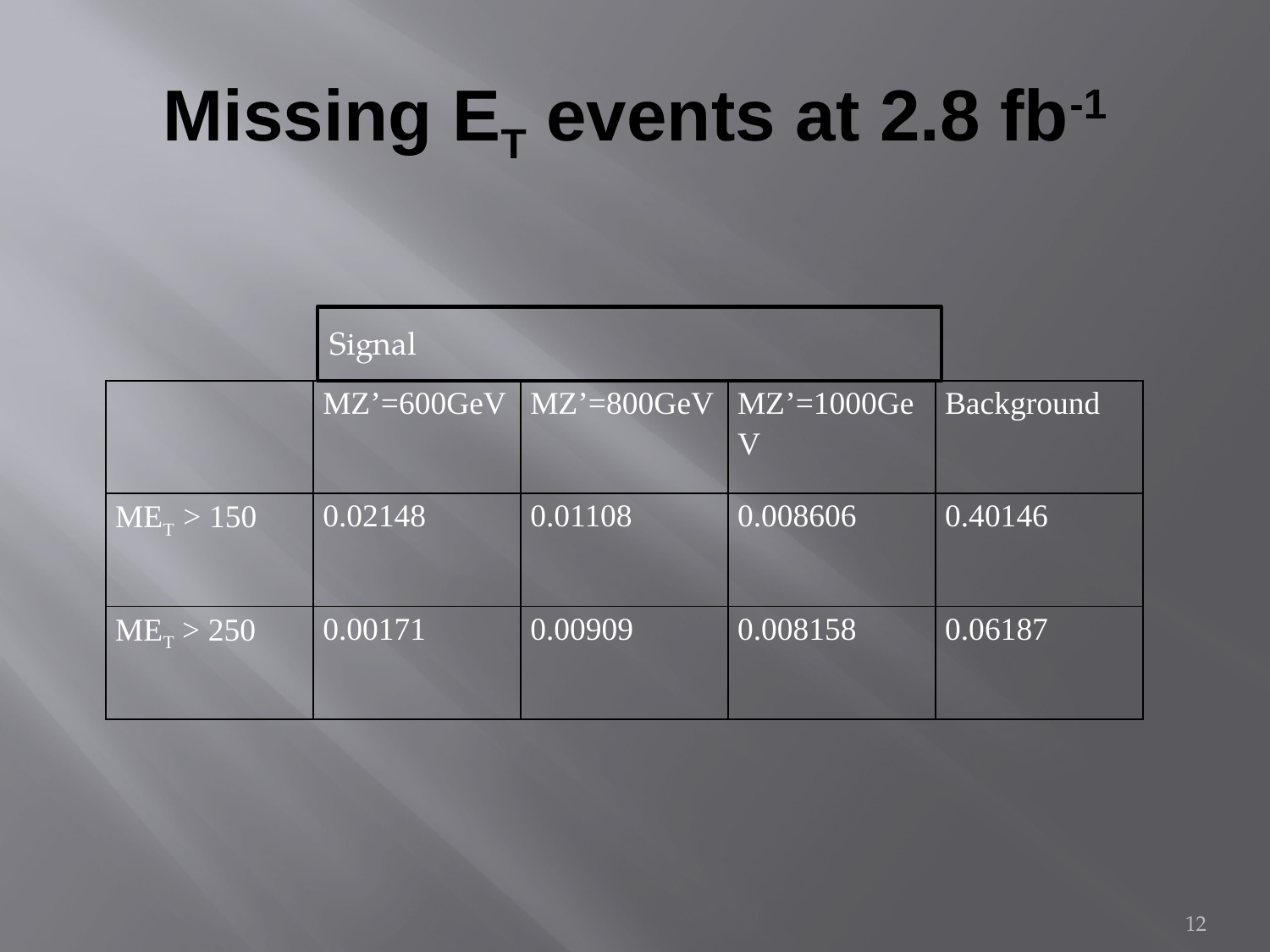

# Missing ET events at 2.8 fb-1

Signal
|  | MZ’=600GeV | MZ’=800GeV | MZ’=1000GeV | Background |
| --- | --- | --- | --- | --- |
| MET > 150 | 0.02148 | 0.01108 | 0.008606 | 0.40146 |
| MET > 250 | 0.00171 | 0.00909 | 0.008158 | 0.06187 |
12